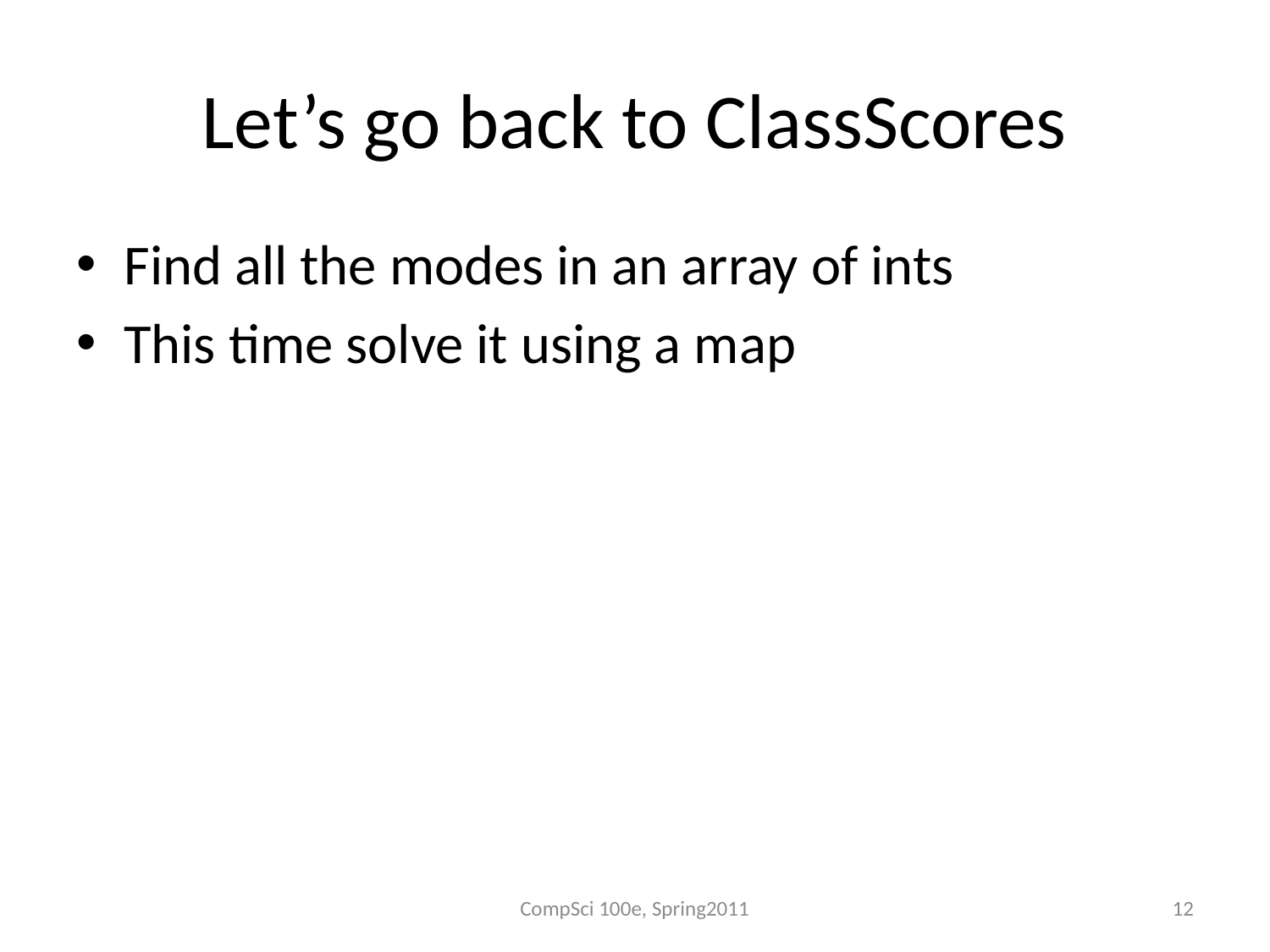

# Let’s go back to ClassScores
Find all the modes in an array of ints
This time solve it using a map
CompSci 100e, Spring2011
12